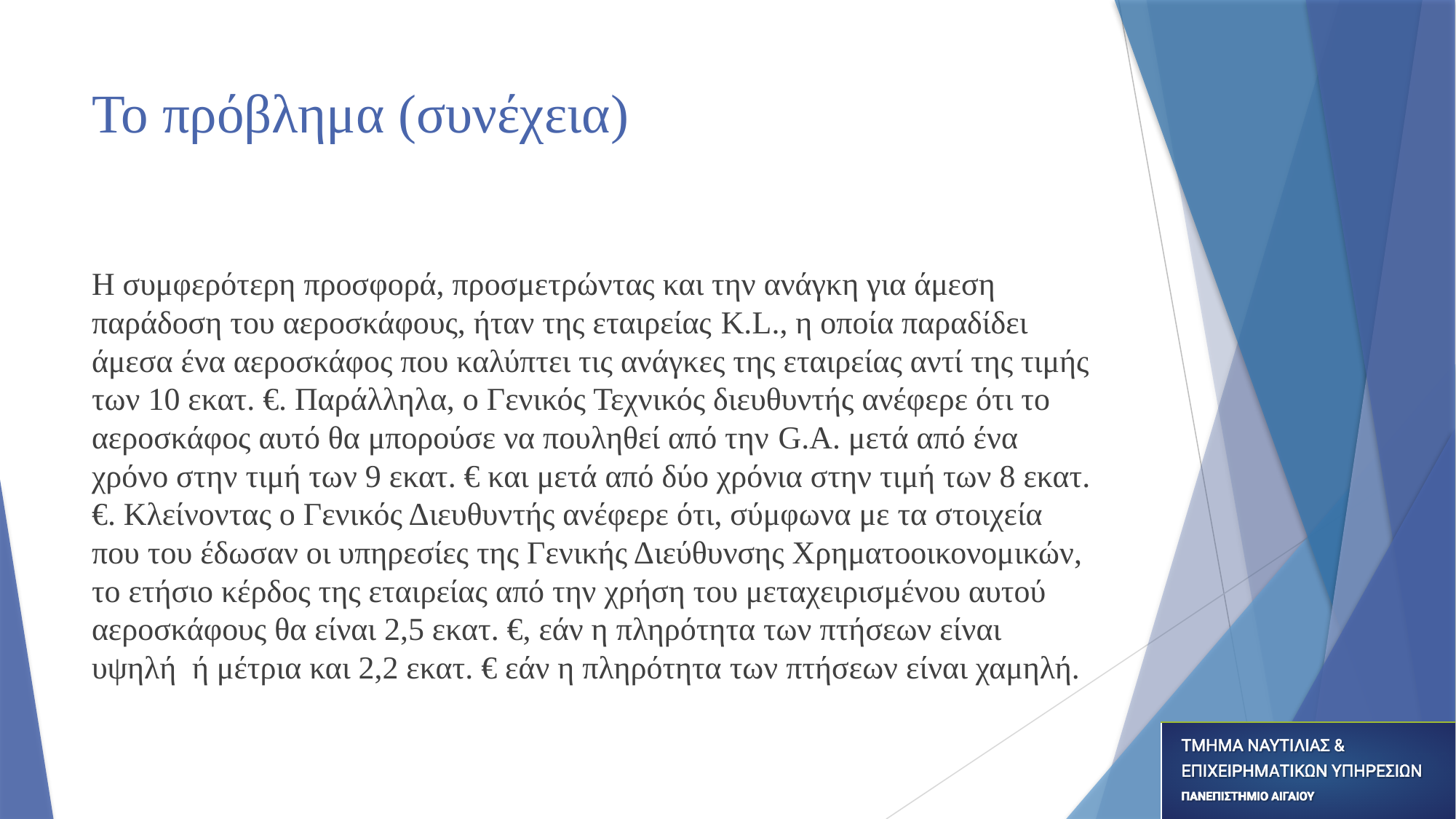

# Το πρόβλημα (συνέχεια)
Η συμφερότερη προσφορά, προσμετρώντας και την ανάγκη για άμεση παράδοση του αεροσκάφους, ήταν της εταιρείας K.L., η οποία παραδίδει άμεσα ένα αεροσκάφος που καλύπτει τις ανάγκες της εταιρείας αντί της τιμής των 10 εκατ. €. Παράλληλα, ο Γενικός Τεχνικός διευθυντής ανέφερε ότι το αεροσκάφος αυτό θα μπορούσε να πουληθεί από την G.A. μετά από ένα χρόνο στην τιμή των 9 εκατ. € και μετά από δύο χρόνια στην τιμή των 8 εκατ. €. Κλείνοντας ο Γενικός Διευθυντής ανέφερε ότι, σύμφωνα με τα στοιχεία που του έδωσαν οι υπηρεσίες της Γενικής Διεύθυνσης Χρηματοοικονομικών, το ετήσιο κέρδος της εταιρείας από την χρήση του μεταχειρισμένου αυτού αεροσκάφους θα είναι 2,5 εκατ. €, εάν η πληρότητα των πτήσεων είναι υψηλή  ή μέτρια και 2,2 εκατ. € εάν η πληρότητα των πτήσεων είναι χαμηλή.